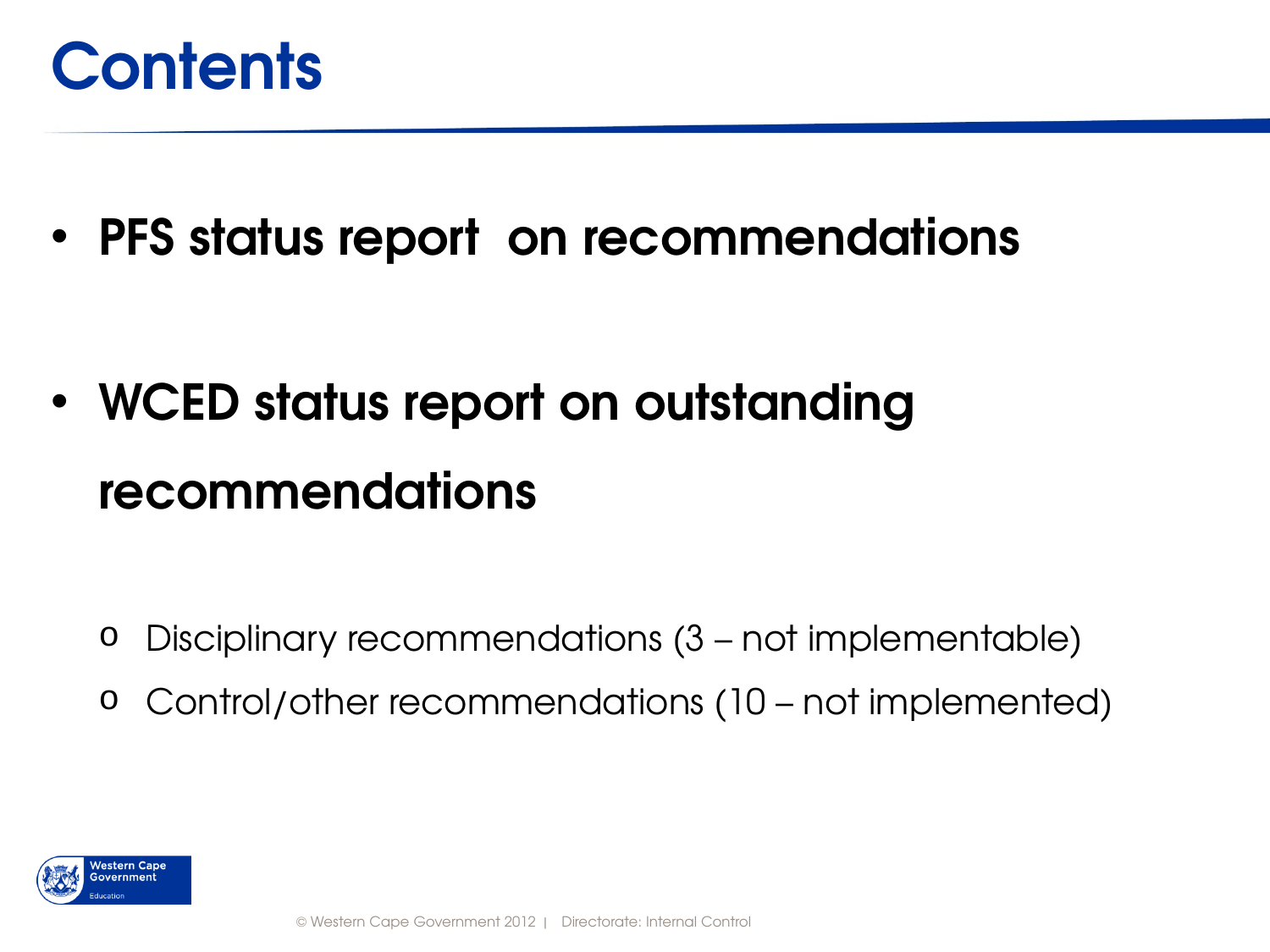

# Contents
PFS status report  on recommendations

WCED status report on outstanding recommendations

Disciplinary recommendations (3 – not implementable)
Control/other recommendations (10 – not implemented)

Directorate: Internal Control